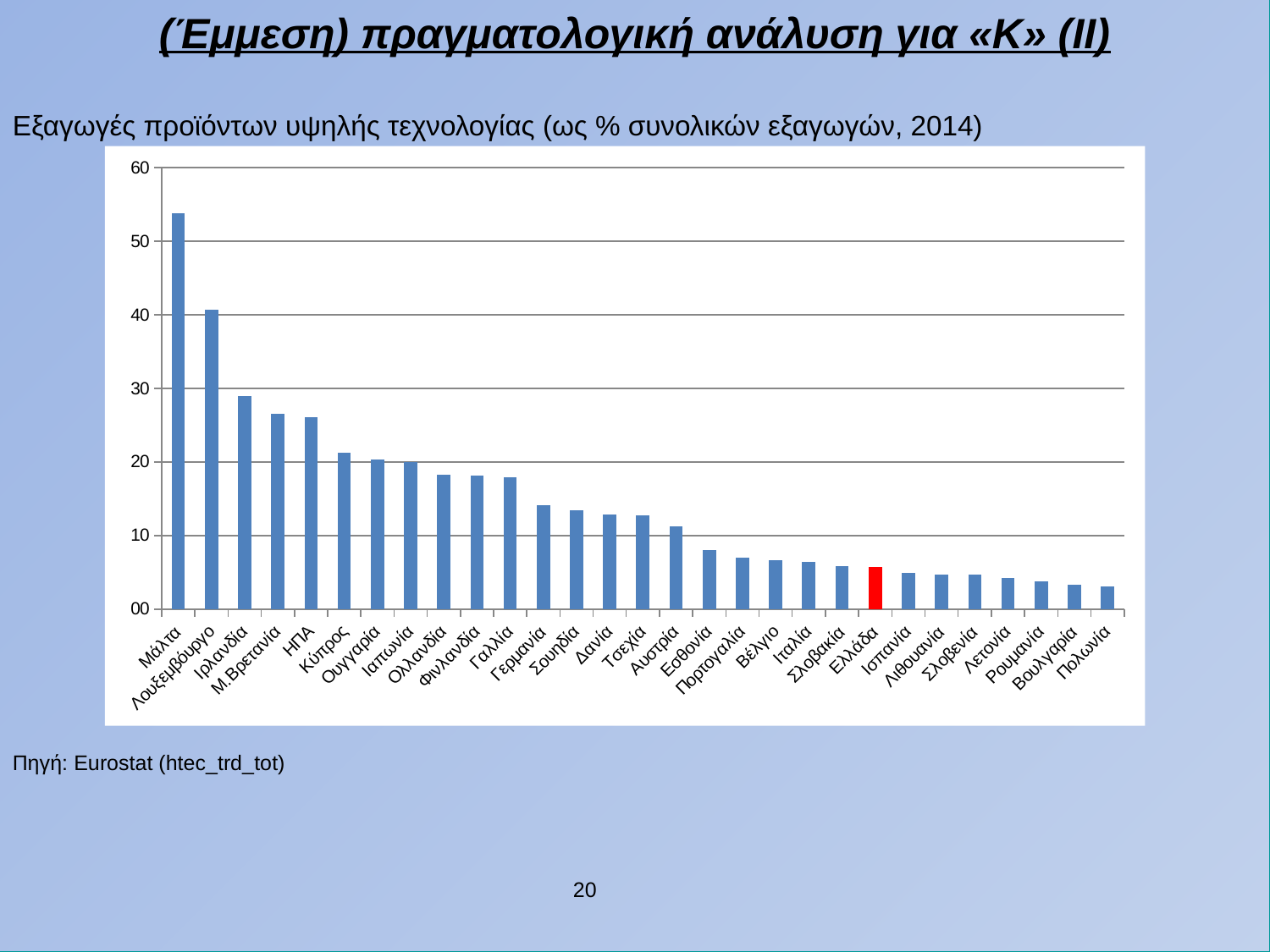

(Έμμεση) πραγματολογική ανάλυση για «Κ» (ΙΙ)

Εξαγωγές προϊόντων υψηλής τεχνολογίας (ως % συνολικών εξαγωγών, 2014)

Πηγή: Eurostat (htec_trd_tot)

                                        20
#

### Chart

| Category |  |
|---|---|
| Μάλτα | 53.8 |
| Λουξεμβόυργο | 40.7 |
| Ιρλανδία | 29.0 |
| Μ.Βρετανία | 26.5 |
| ΗΠΑ | 26.1 |
| Κύπρος | 21.3 |
| Ουγγαρία | 20.3 |
| Ιαπωνία | 20.0 |
| Ολλανδία | 18.3 |
| Φινλανδία | 18.1 |
| Γαλλία | 17.9 |
| Γερμανία | 14.1 |
| Σουηδία | 13.4 |
| Δανία | 12.8 |
| Τσεχία | 12.7 |
| Αυστρία | 11.2 |
| Εσθονία | 8.0 |
| Πορτογαλία | 7.0 |
| Βέλγιο | 6.7 |
| Ιταλία | 6.4 |
| Σλοβακία | 5.8 |
| Ελλάδα | 5.7 |
| Ισπανία | 4.9 |
| Λιθουανία | 4.7 |
| Σλοβενία | 4.7 |
| Λετονία | 4.2 |
| Ρουμανία | 3.8 |
| Βουλγαρία | 3.3 |
| Πολωνία | 3.1 |
20